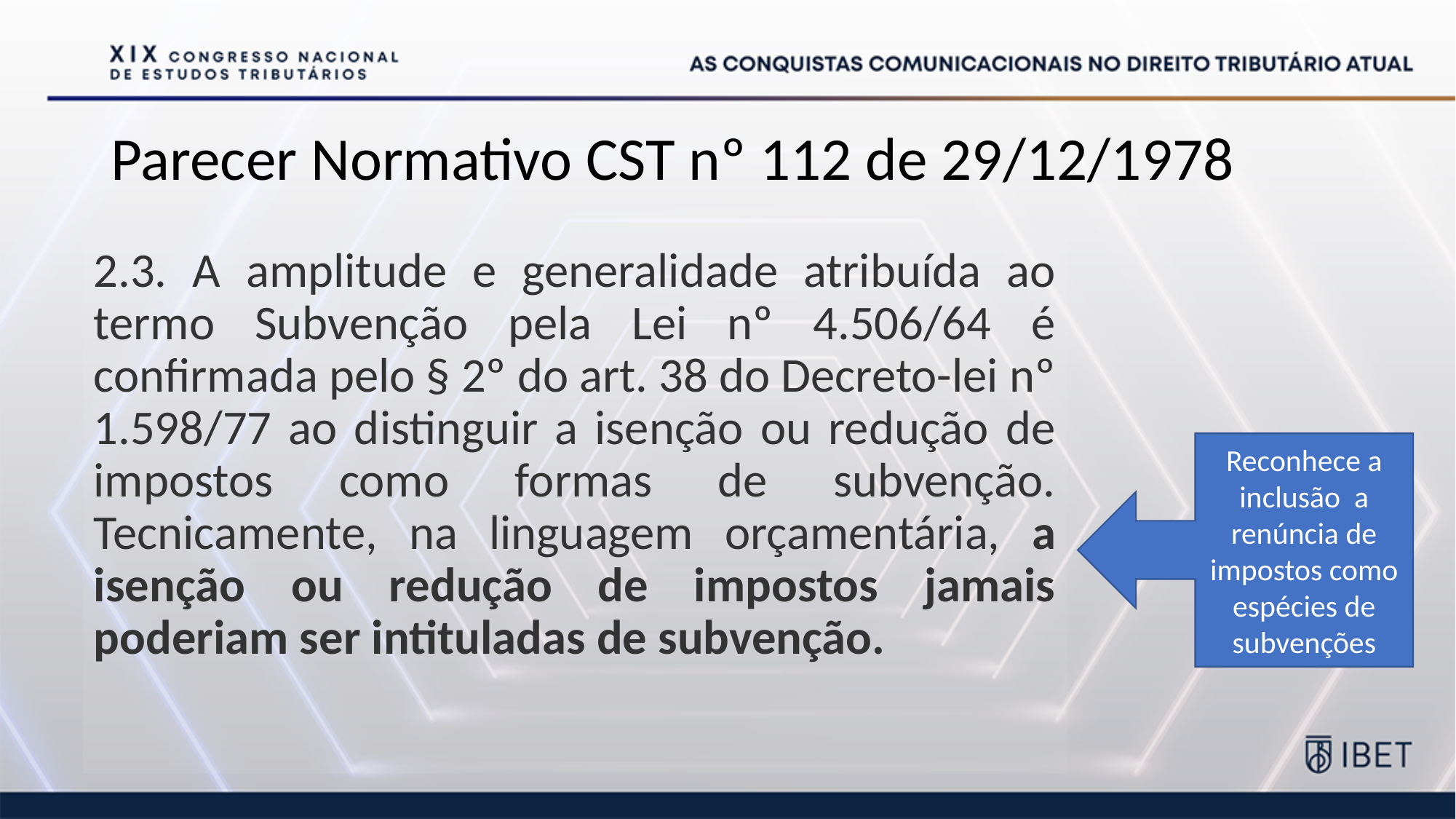

# Parecer Normativo CST nº 112 de 29/12/1978
2.3. A amplitude e generalidade atribuída ao termo Subvenção pela Lei nº 4.506/64 é confirmada pelo § 2º do art. 38 do Decreto-lei nº 1.598/77 ao distinguir a isenção ou redução de impostos como formas de subvenção. Tecnicamente, na linguagem orçamentária, a isenção ou redução de impostos jamais poderiam ser intituladas de subvenção.

Reconhece a inclusão  a renúncia de impostos como espécies de subvenções